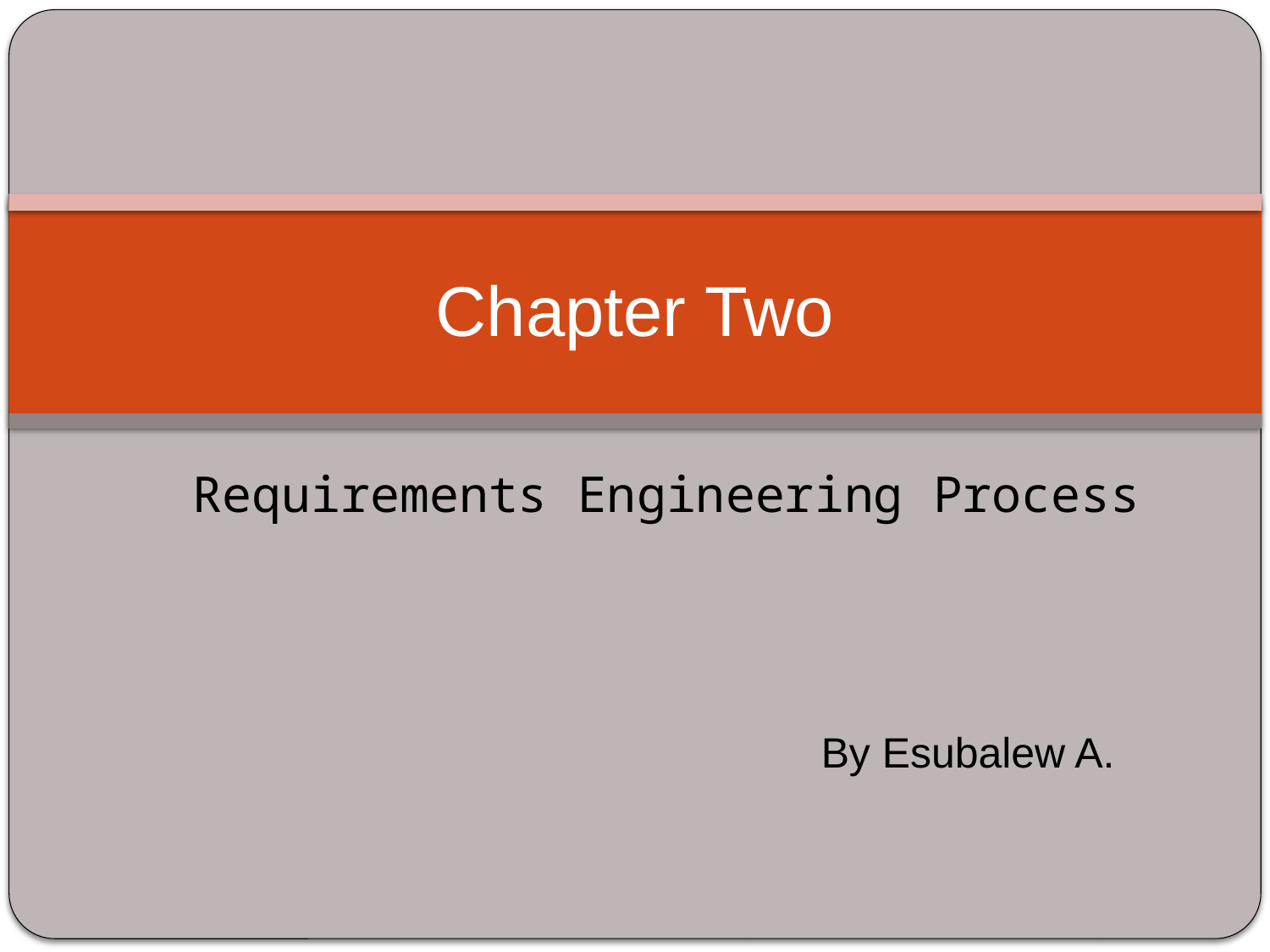

# Chapter Two
Requirements Engineering Process
By Esubalew A.